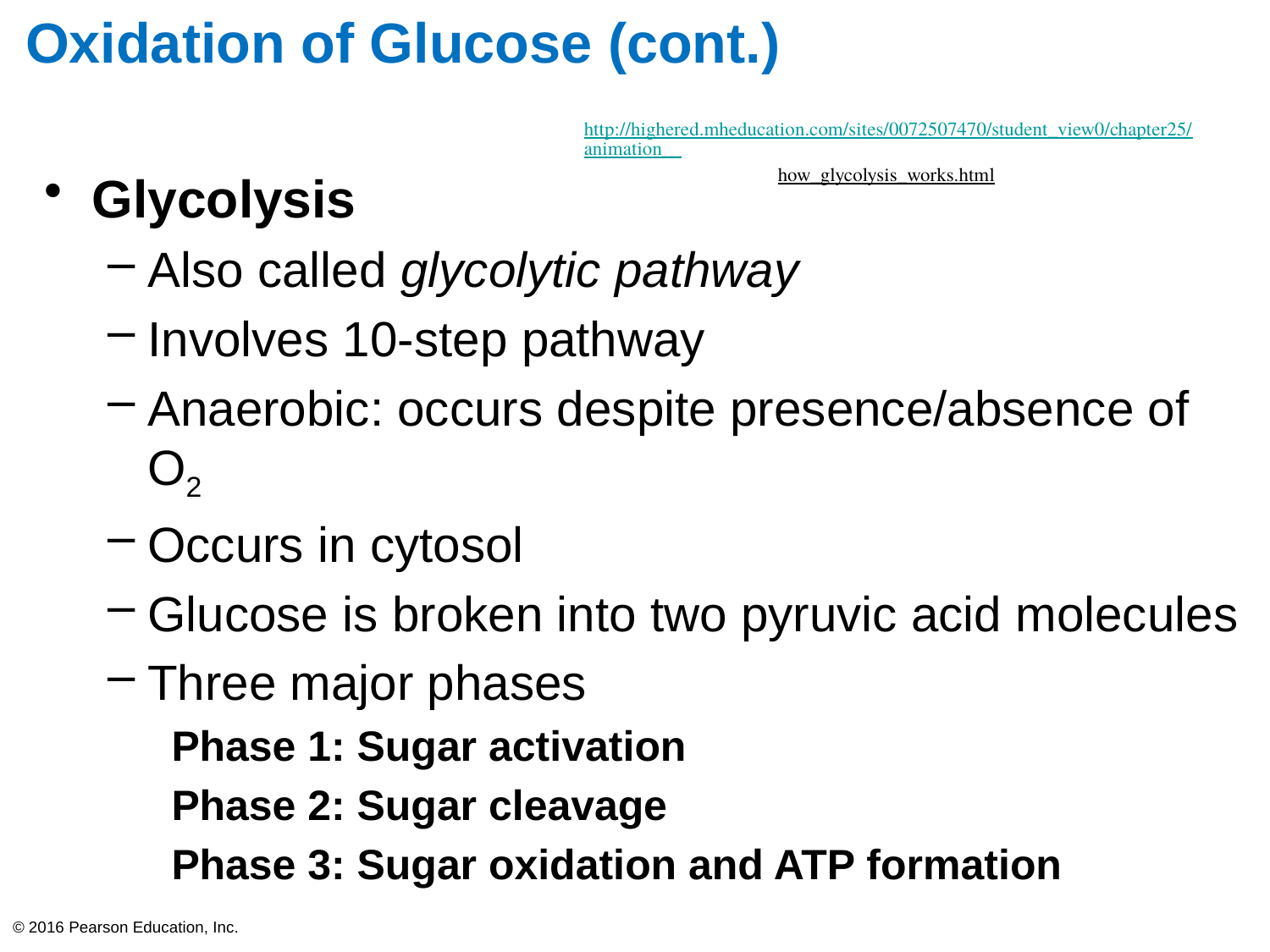

# Oxidation of Glucose (cont.)
http://highered.mheducation.com/sites/0072507470/student_view0/chapter25/animation__how_glycolysis_works.html
Glycolysis
Also called glycolytic pathway
Involves 10-step pathway
Anaerobic: occurs despite presence/absence of O2
Occurs in cytosol
Glucose is broken into two pyruvic acid molecules
Three major phases
Phase 1: Sugar activation
Phase 2: Sugar cleavage
Phase 3: Sugar oxidation and ATP formation
© 2016 Pearson Education, Inc.